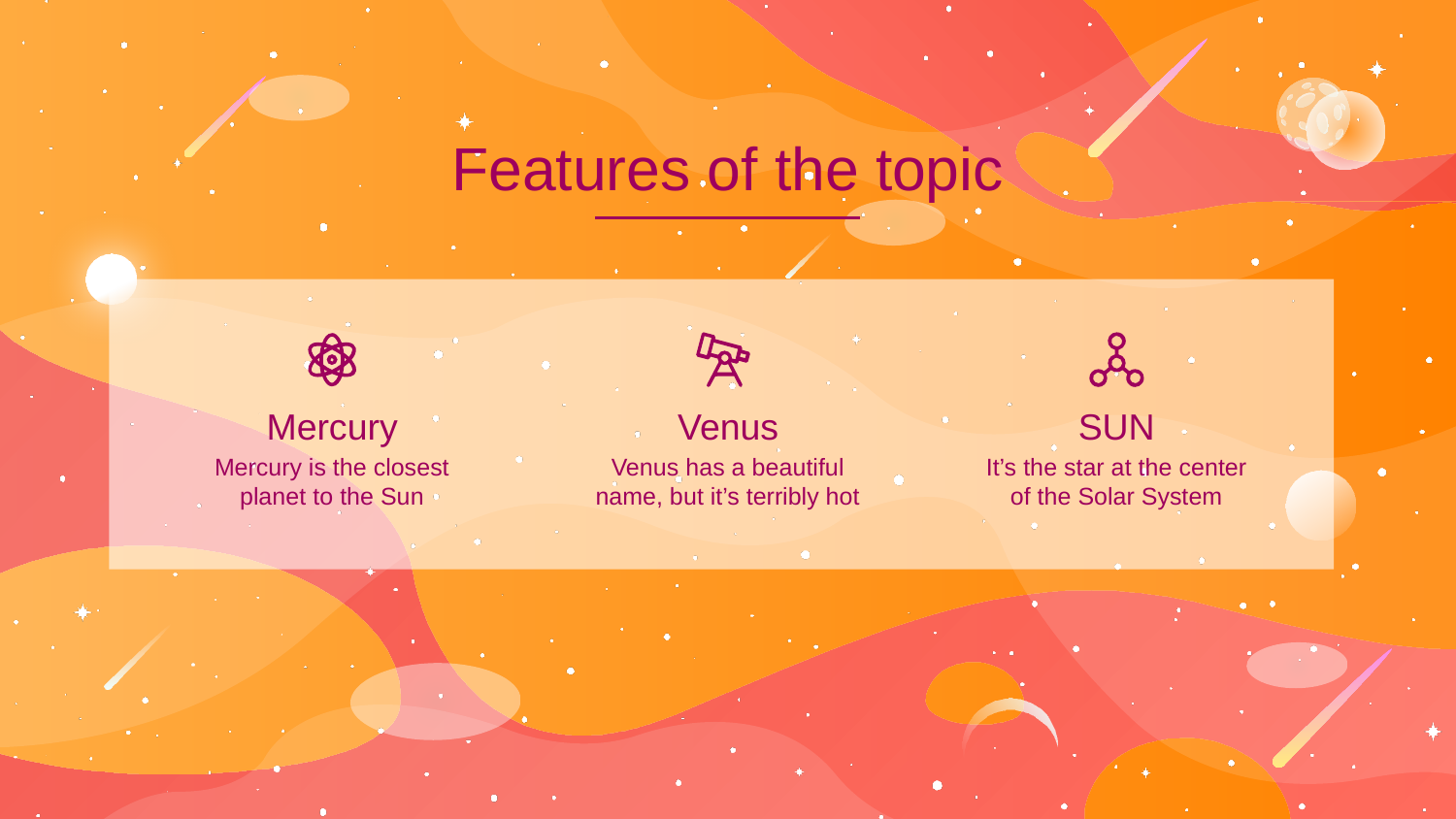

Features of the topic

# Mercury
Venus
SUN
Mercury is the closest planet to the Sun
Venus has a beautiful name, but it’s terribly hot
It’s the star at the center of the Solar System